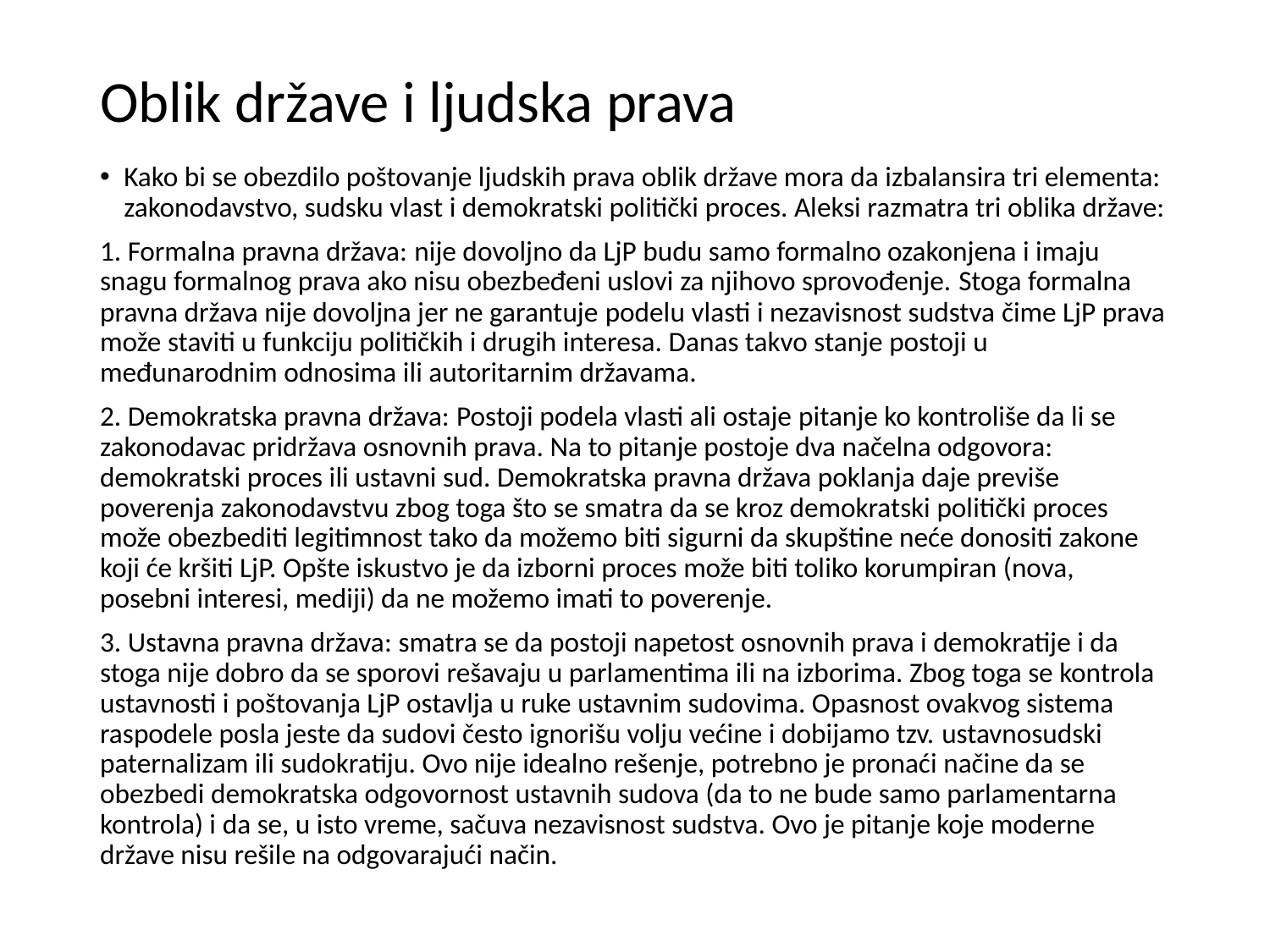

# Oblik države i ljudska prava
Kako bi se obezdilo poštovanje ljudskih prava oblik države mora da izbalansira tri elementa: zakonodavstvo, sudsku vlast i demokratski politički proces. Aleksi razmatra tri oblika države:
1. Formalna pravna država: nije dovoljno da LjP budu samo formalno ozakonjena i imaju snagu formalnog prava ako nisu obezbeđeni uslovi za njihovo sprovođenje. Stoga formalna pravna država nije dovoljna jer ne garantuje podelu vlasti i nezavisnost sudstva čime LjP prava može staviti u funkciju političkih i drugih interesa. Danas takvo stanje postoji u međunarodnim odnosima ili autoritarnim državama.
2. Demokratska pravna država: Postoji podela vlasti ali ostaje pitanje ko kontroliše da li se zakonodavac pridržava osnovnih prava. Na to pitanje postoje dva načelna odgovora: demokratski proces ili ustavni sud. Demokratska pravna država poklanja daje previše poverenja zakonodavstvu zbog toga što se smatra da se kroz demokratski politički proces može obezbediti legitimnost tako da možemo biti sigurni da skupštine neće donositi zakone koji će kršiti LjP. Opšte iskustvo je da izborni proces može biti toliko korumpiran (nova, posebni interesi, mediji) da ne možemo imati to poverenje.
3. Ustavna pravna država: smatra se da postoji napetost osnovnih prava i demokratije i da stoga nije dobro da se sporovi rešavaju u parlamentima ili na izborima. Zbog toga se kontrola ustavnosti i poštovanja LjP ostavlja u ruke ustavnim sudovima. Opasnost ovakvog sistema raspodele posla jeste da sudovi često ignorišu volju većine i dobijamo tzv. ustavnosudski paternalizam ili sudokratiju. Ovo nije idealno rešenje, potrebno je pronaći načine da se obezbedi demokratska odgovornost ustavnih sudova (da to ne bude samo parlamentarna kontrola) i da se, u isto vreme, sačuva nezavisnost sudstva. Ovo je pitanje koje moderne države nisu rešile na odgovarajući način.